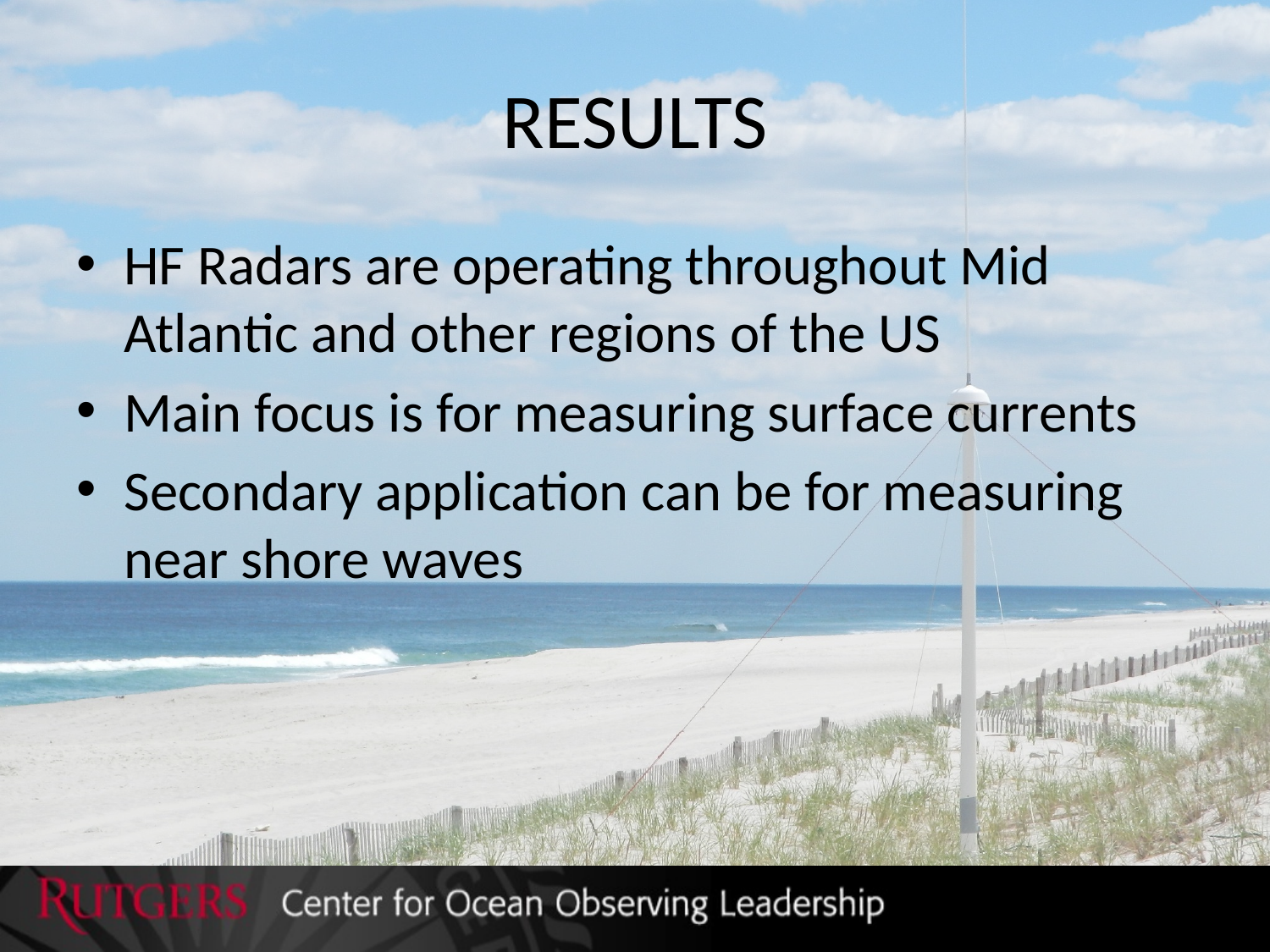

# RESULTS
HF Radars are operating throughout Mid Atlantic and other regions of the US
Main focus is for measuring surface currents
Secondary application can be for measuring near shore waves